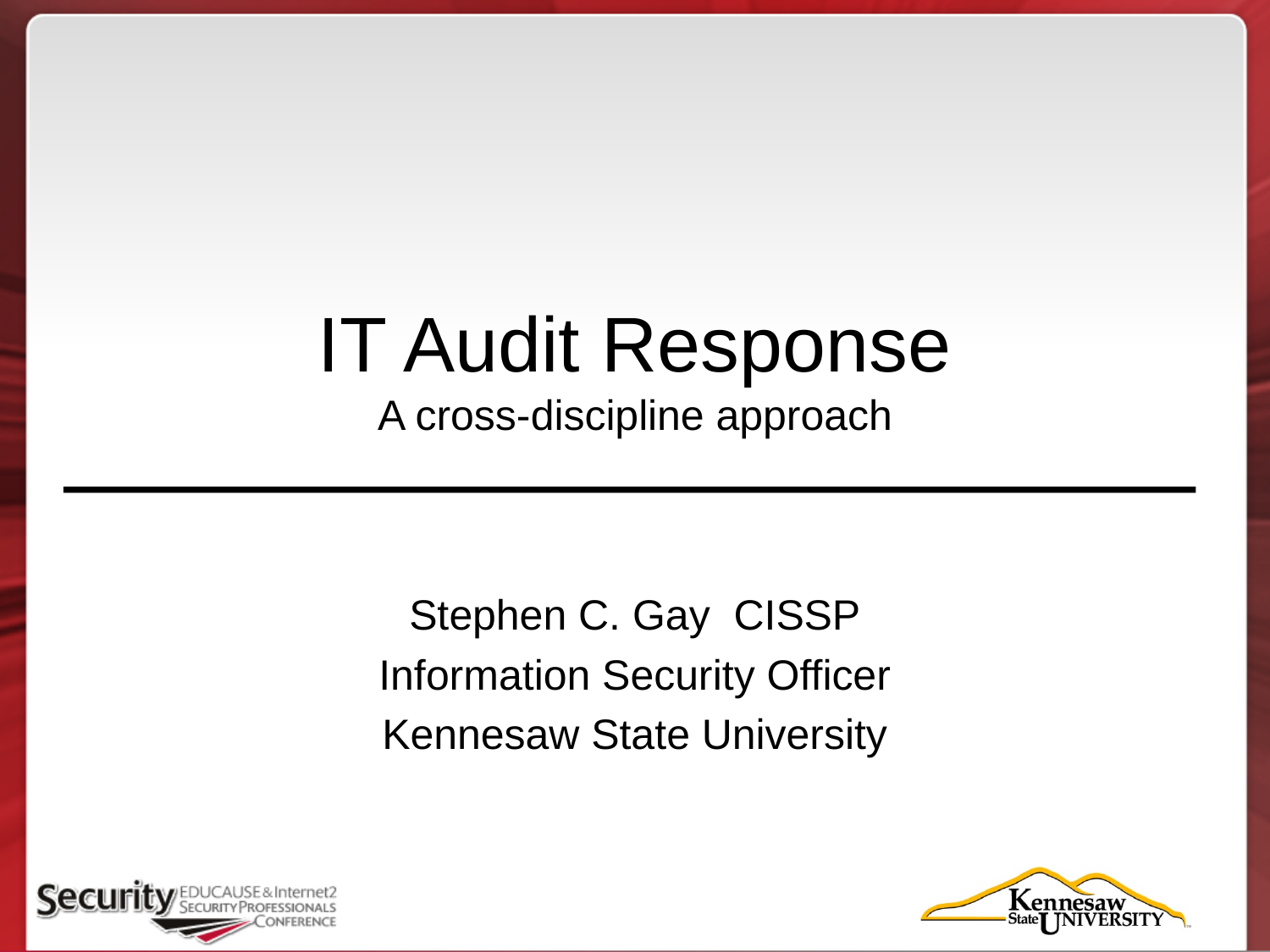

# IT Audit Response A cross-discipline approach

Stephen C. Gay  CISSP
Information Security Officer
Kennesaw State University